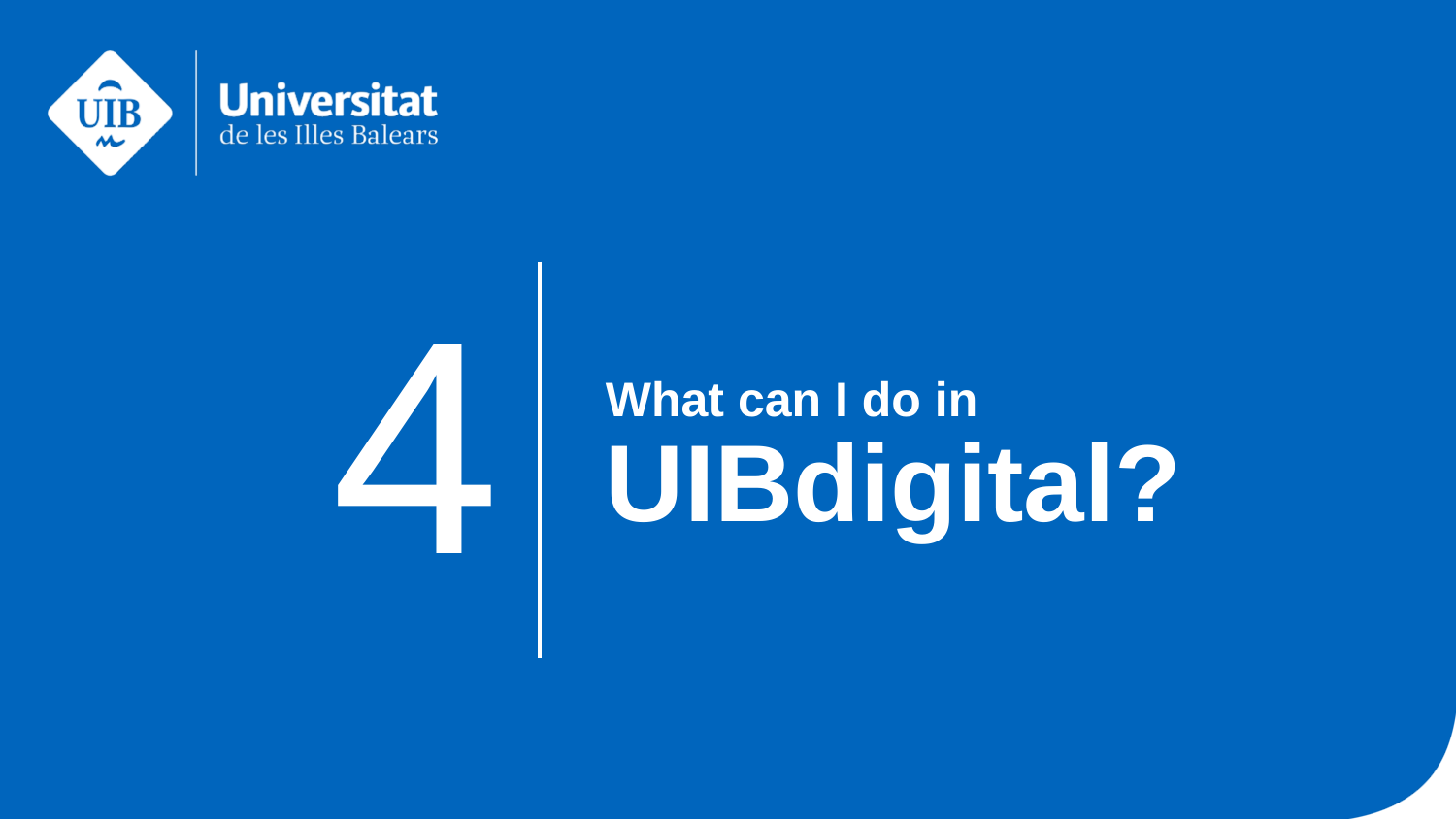

What can I do in UIBdigital?
4